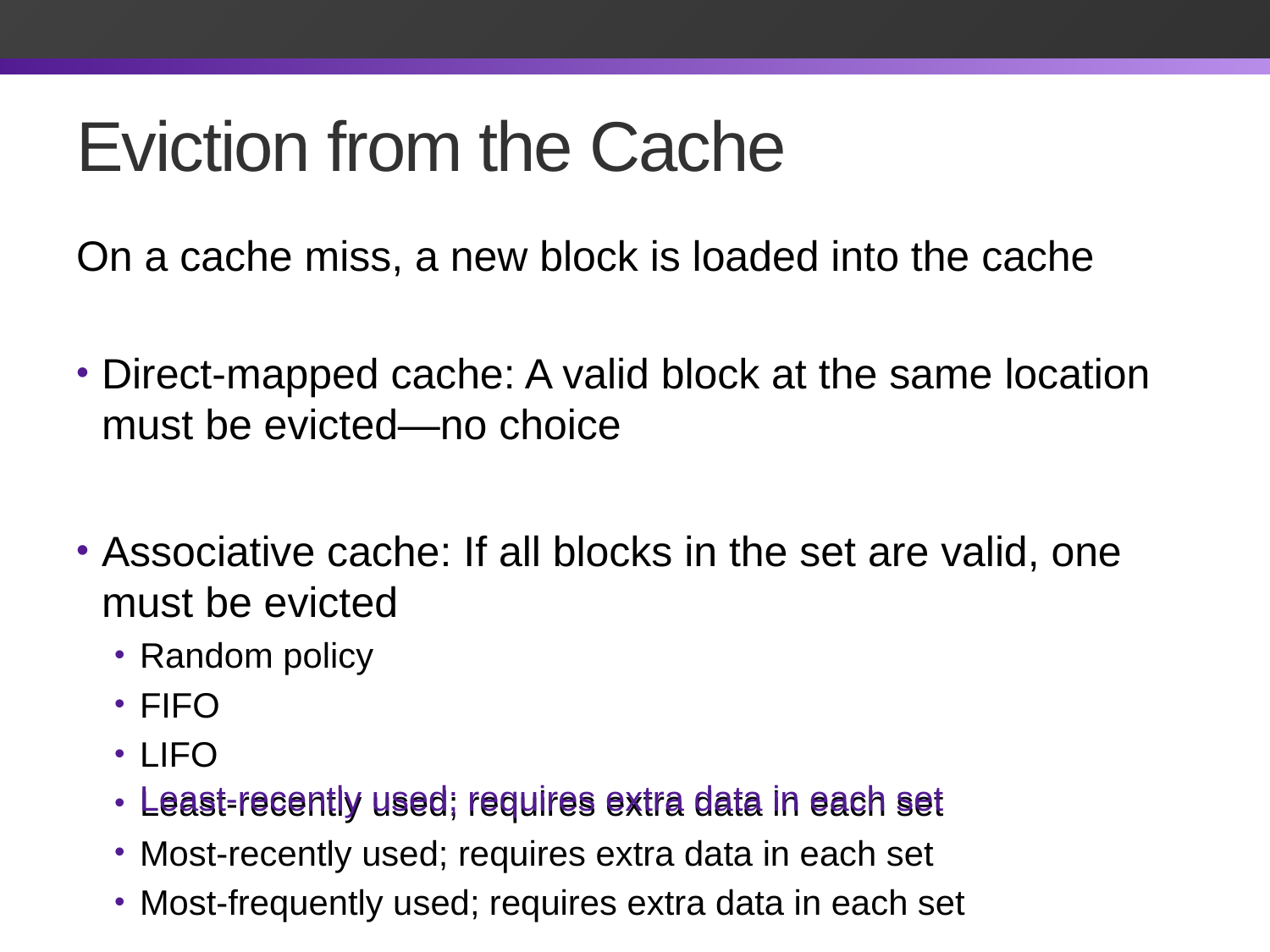

# Eviction from the Cache
On a cache miss, a new block is loaded into the cache

Direct-mapped cache: A valid block at the same location must be evicted—no choice

Associative cache: If all blocks in the set are valid, one must be evicted
Random policy
FIFO
LIFO
Least-recently used; requires extra data in each set
Most-recently used; requires extra data in each set
Most-frequently used; requires extra data in each set
Least-recently used; requires extra data in each set